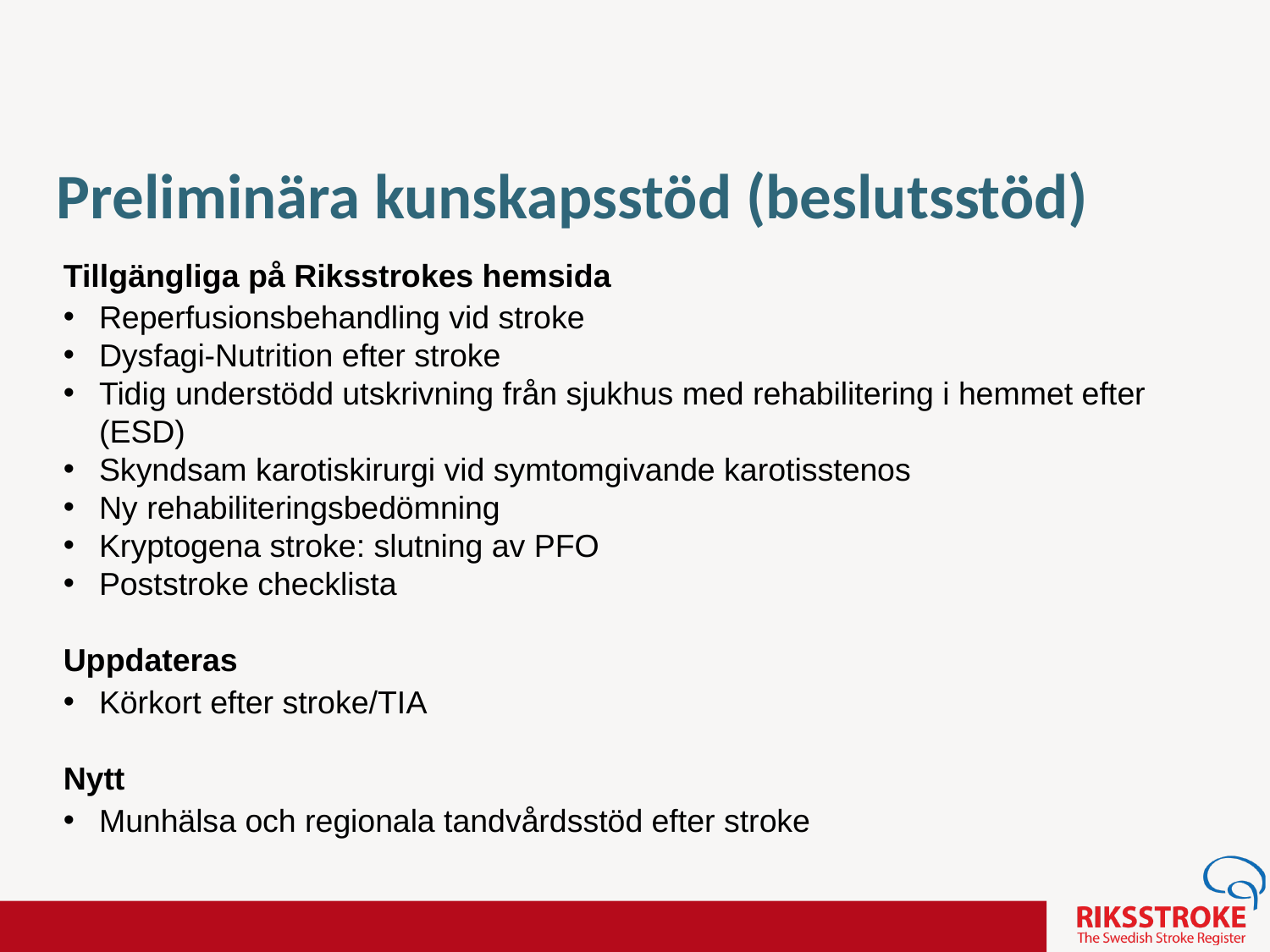

# Preliminära kunskapsstöd (beslutsstöd)
Tillgängliga på Riksstrokes hemsida
Reperfusionsbehandling vid stroke
Dysfagi-Nutrition efter stroke
Tidig understödd utskrivning från sjukhus med rehabilitering i hemmet efter (ESD)
Skyndsam karotiskirurgi vid symtomgivande karotisstenos
Ny rehabiliteringsbedömning
Kryptogena stroke: slutning av PFO
Poststroke checklista

Uppdateras
Körkort efter stroke/TIA

Nytt
Munhälsa och regionala tandvårdsstöd efter stroke